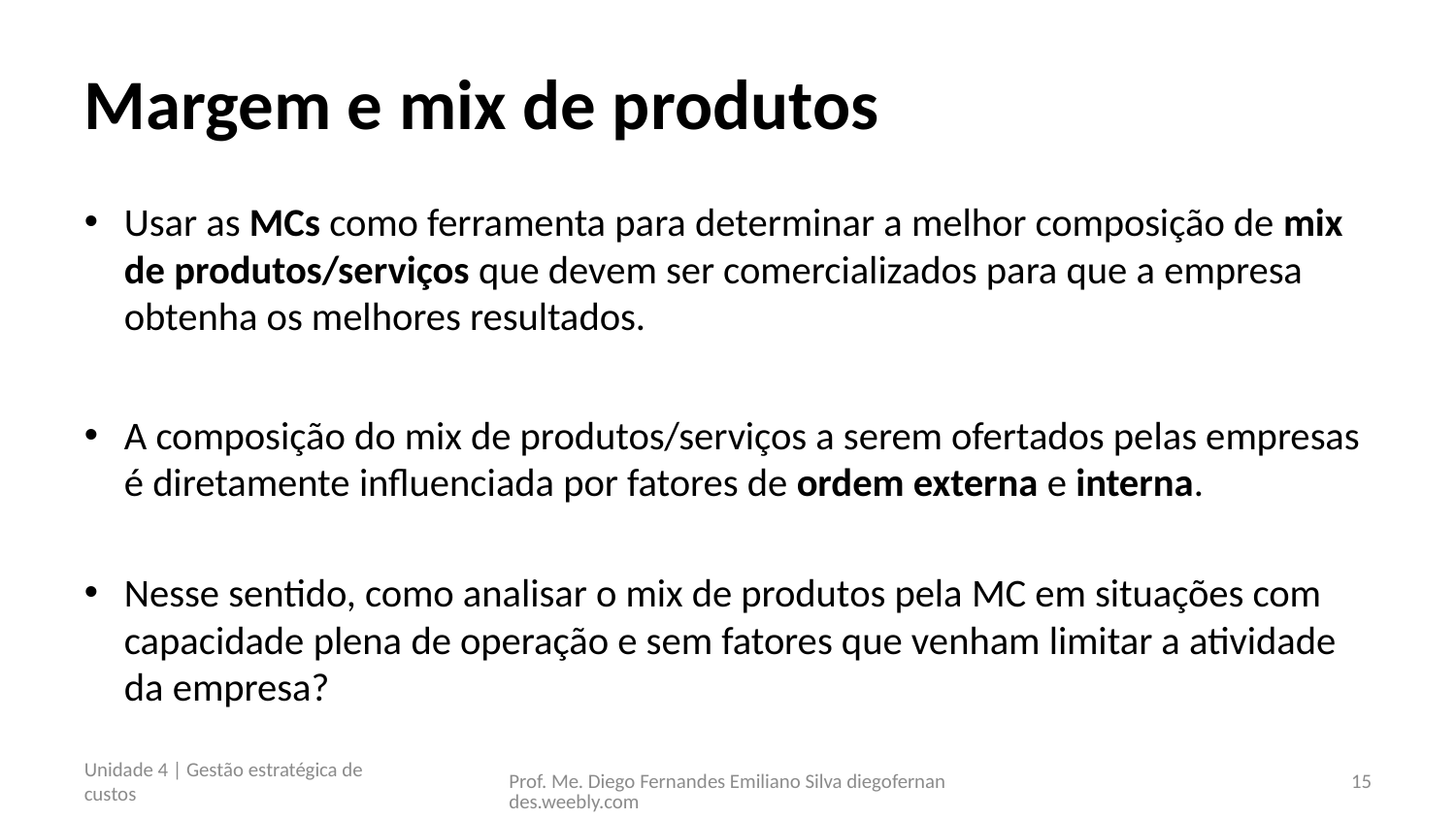

# Margem e mix de produtos
Usar as MCs como ferramenta para determinar a melhor composição de mix de produtos/serviços que devem ser comercializados para que a empresa obtenha os melhores resultados.

A composição do mix de produtos/serviços a serem ofertados pelas empresas é diretamente influenciada por fatores de ordem externa e interna.

Nesse sentido, como analisar o mix de produtos pela MC em situações com capacidade plena de operação e sem fatores que venham limitar a atividade da empresa?
Unidade 4 | Gestão estratégica de custos
Prof. Me. Diego Fernandes Emiliano Silva diegofernandes.weebly.com
15